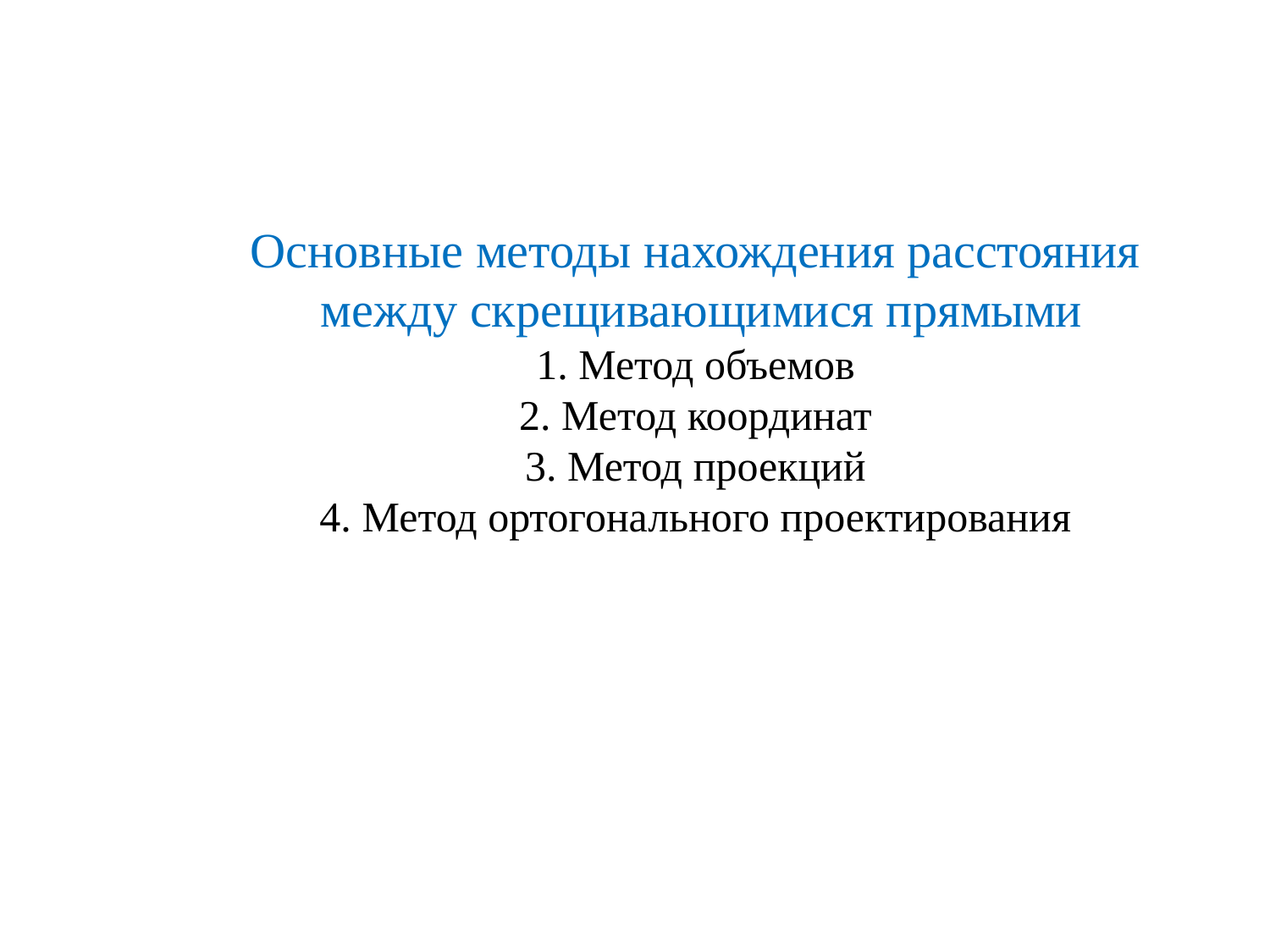

Основные методы нахождения расстояния
 между скрещивающимися прямыми
1. Метод объемов
2. Метод координат
3. Метод проекций
4. Метод ортогонального проектирования